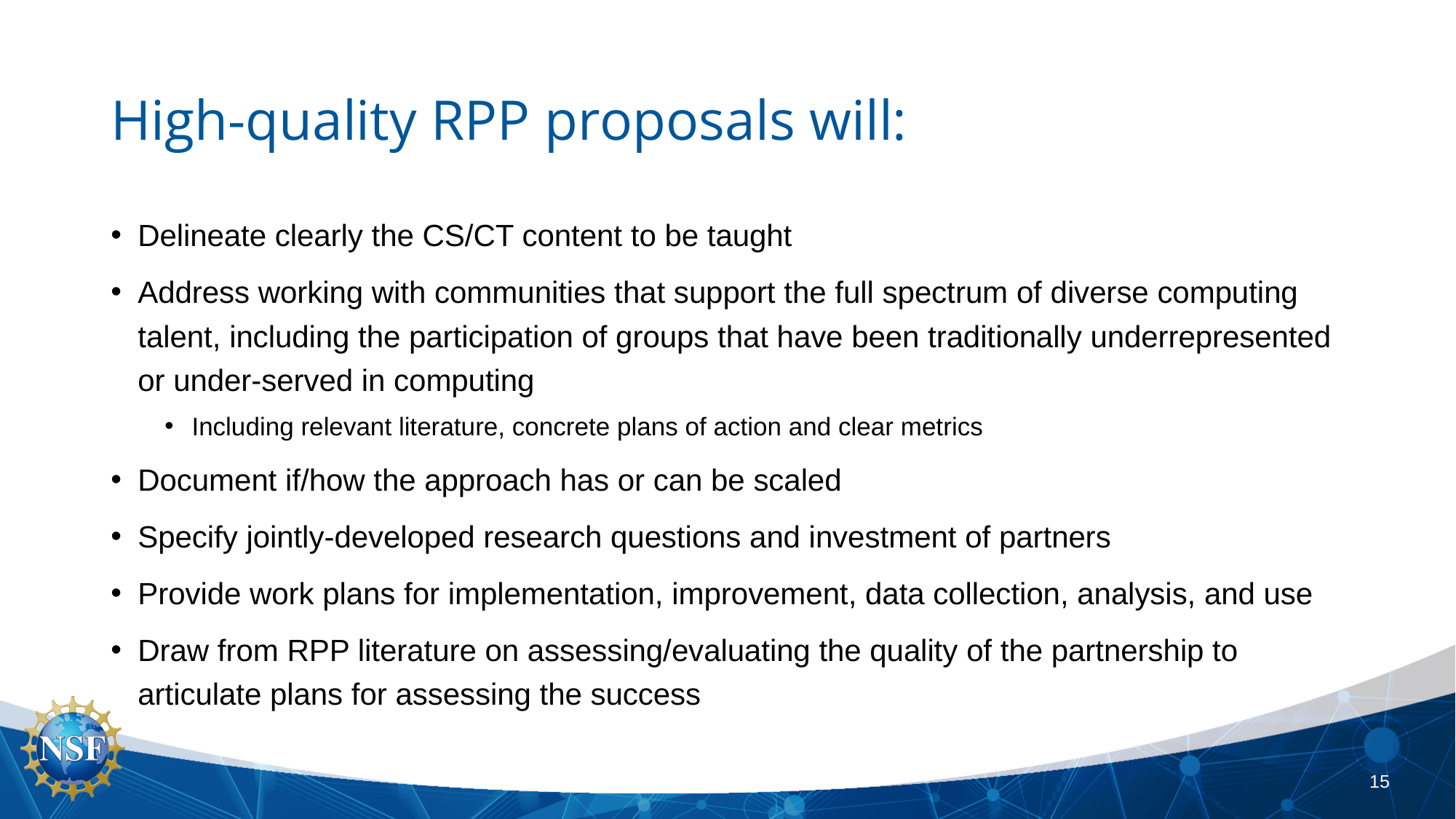

# High-quality RPP proposals will:
Delineate clearly the CS/CT content to be taught
Address working with communities that support the full spectrum of diverse computing talent, including the participation of groups that have been traditionally underrepresented or under-served in computing
Including relevant literature, concrete plans of action and clear metrics
Document if/how the approach has or can be scaled
Specify jointly-developed research questions and investment of partners
Provide work plans for implementation, improvement, data collection, analysis, and use
Draw from RPP literature on assessing/evaluating the quality of the partnership to articulate plans for assessing the success
15